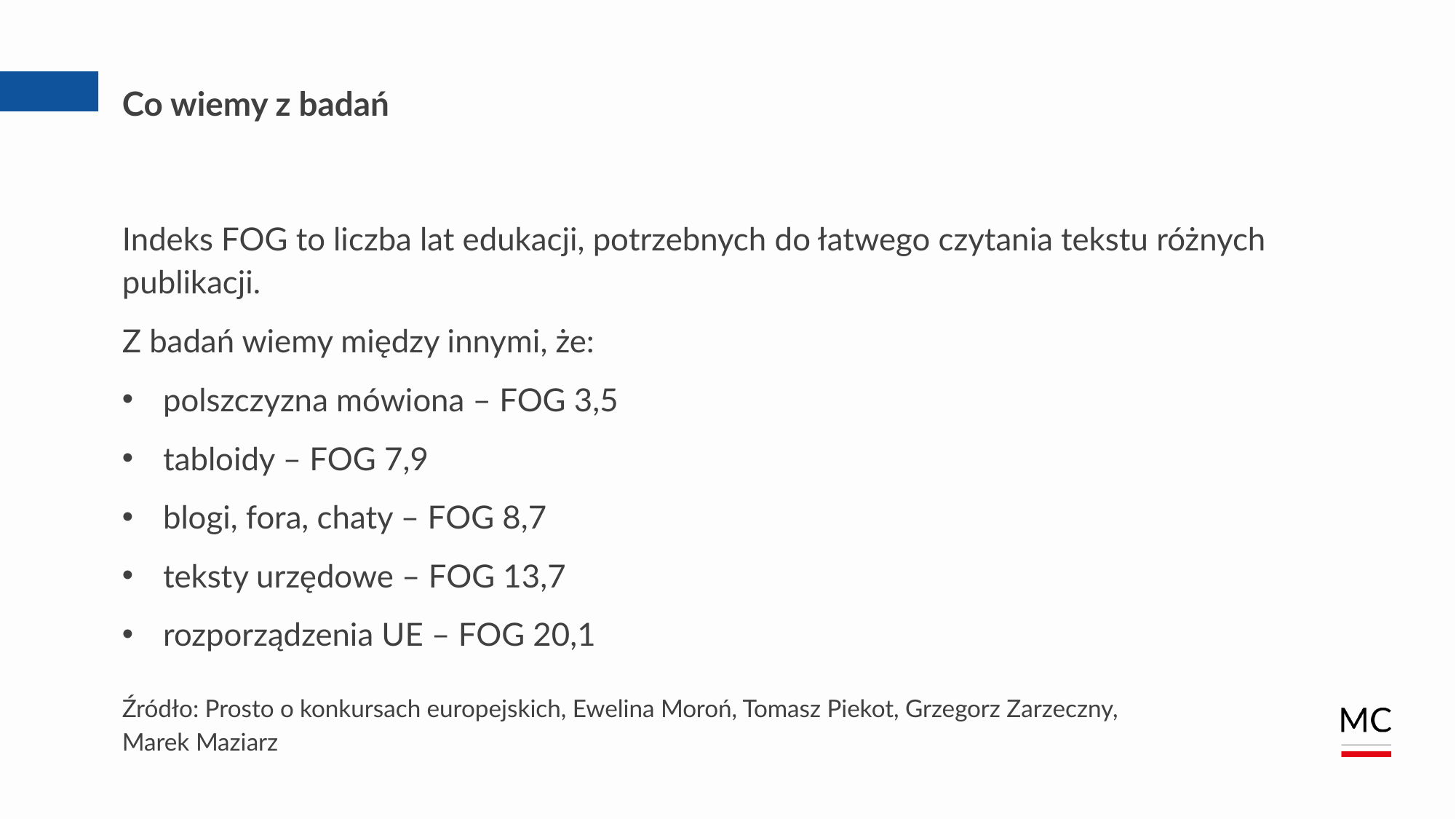

# Co wiemy z badań
Indeks FOG to liczba lat edukacji, potrzebnych do łatwego czytania tekstu różnych publikacji.
Z badań wiemy między innymi, że:
polszczyzna mówiona – FOG 3,5
tabloidy – FOG 7,9
blogi, fora, chaty – FOG 8,7
teksty urzędowe – FOG 13,7
rozporządzenia UE – FOG 20,1
Źródło: Prosto o konkursach europejskich, Ewelina Moroń, Tomasz Piekot, Grzegorz Zarzeczny,
Marek Maziarz